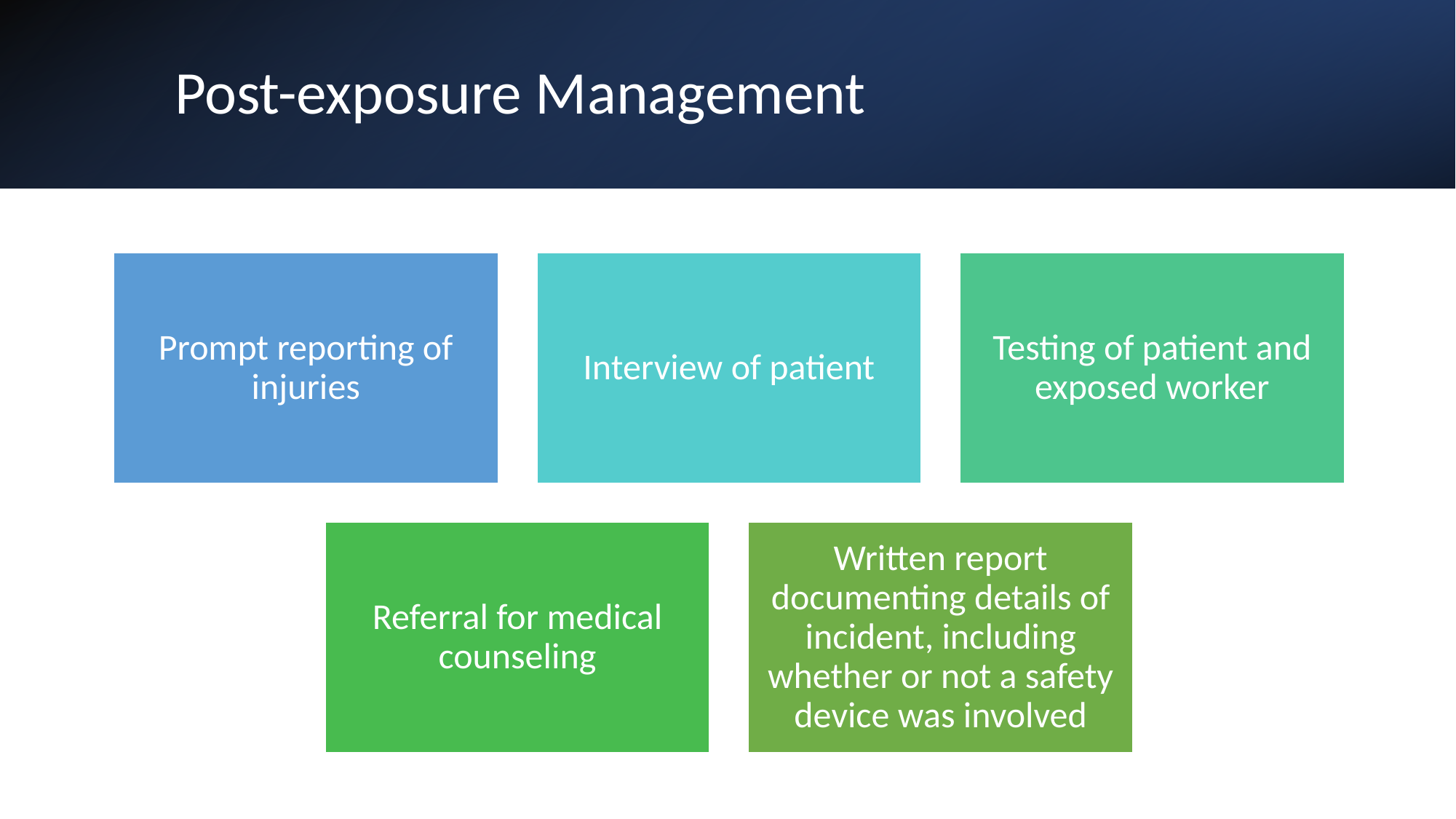

# Post-exposure Management
Prompt reporting of injuries
Interview of patient
Testing of patient and exposed worker
Referral for medical counseling
Written report documenting details of incident, including whether or not a safety device was involved